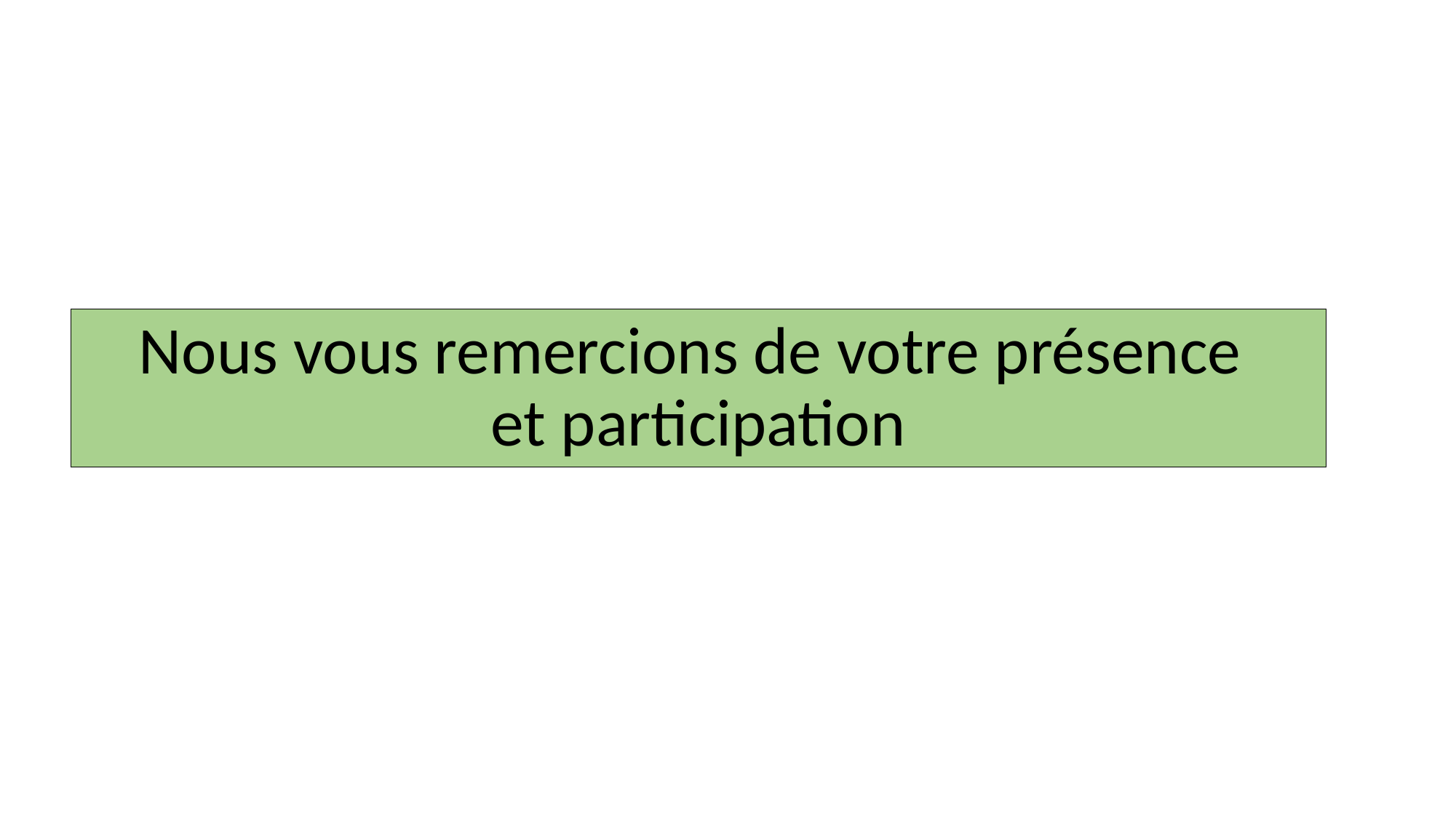

# Nous vous remercions de votre présence et participation